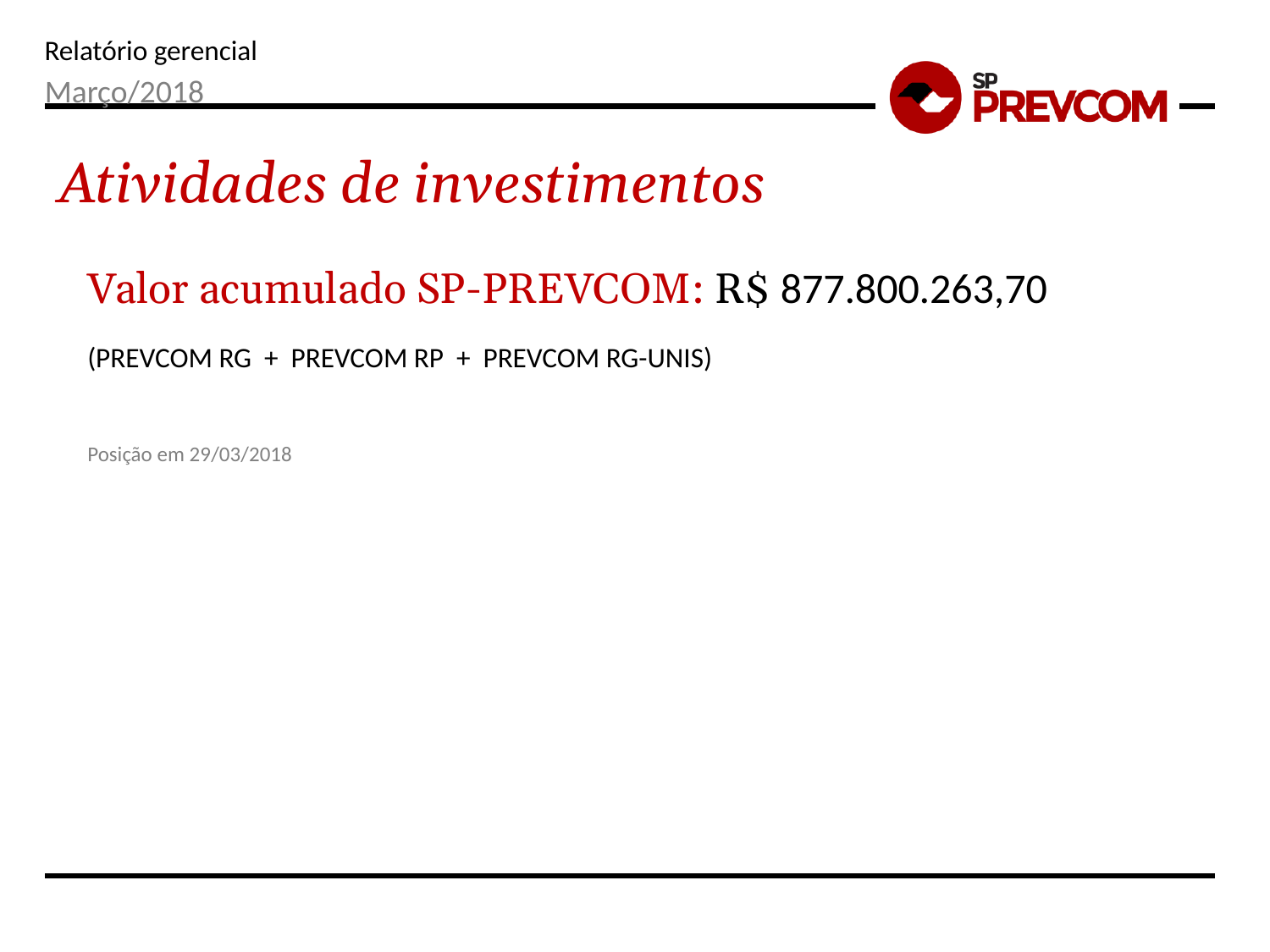

Março/2018
Atividades de investimentos
Valor acumulado SP-PREVCOM: R$ 877.800.263,70
(PREVCOM RG  +  PREVCOM RP  +  PREVCOM RG-UNIS)
Posição em 29/03/2018